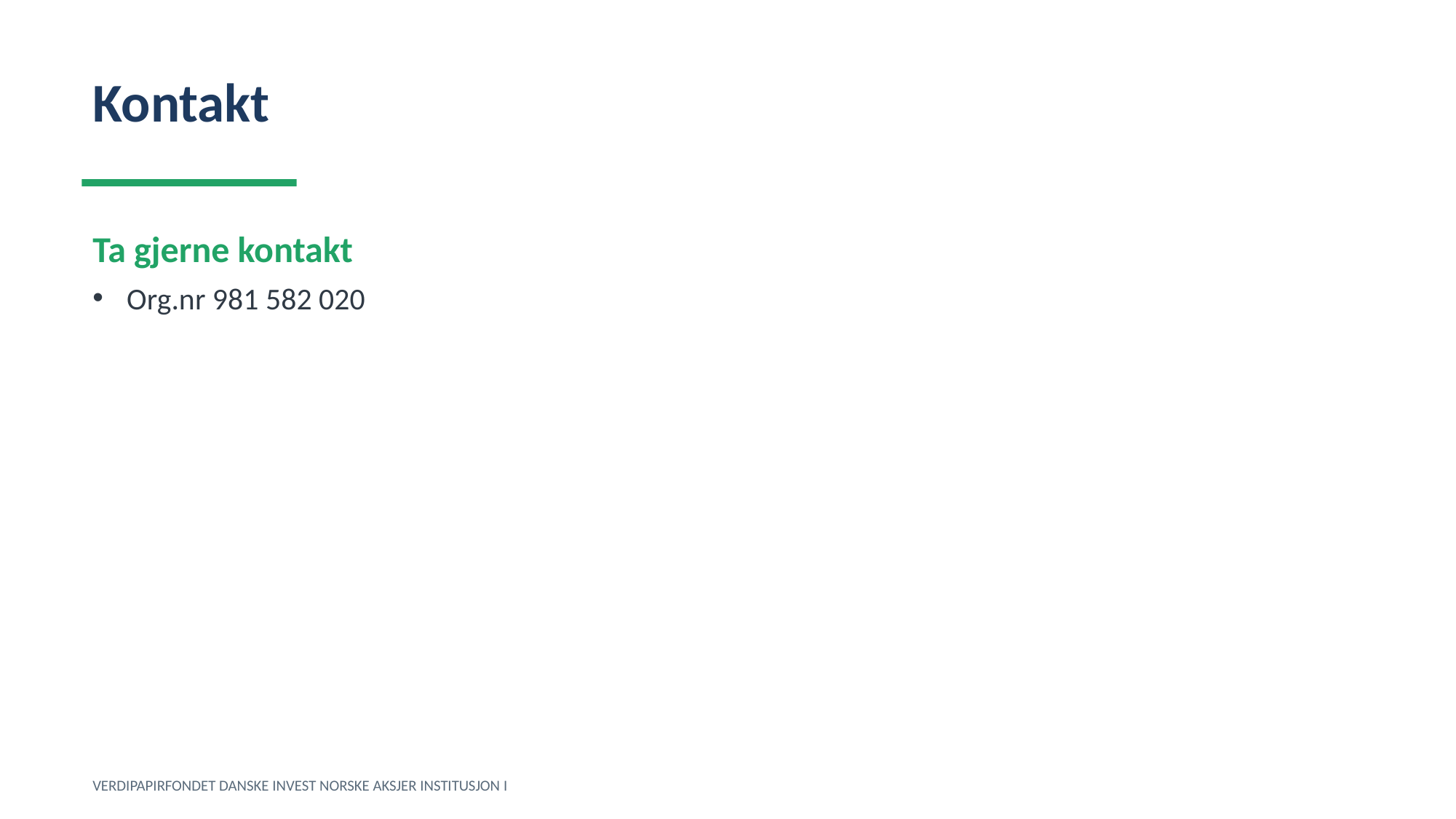

Kontakt

Ta gjerne kontakt
Org.nr 981 582 020
VERDIPAPIRFONDET DANSKE INVEST NORSKE AKSJER INSTITUSJON I